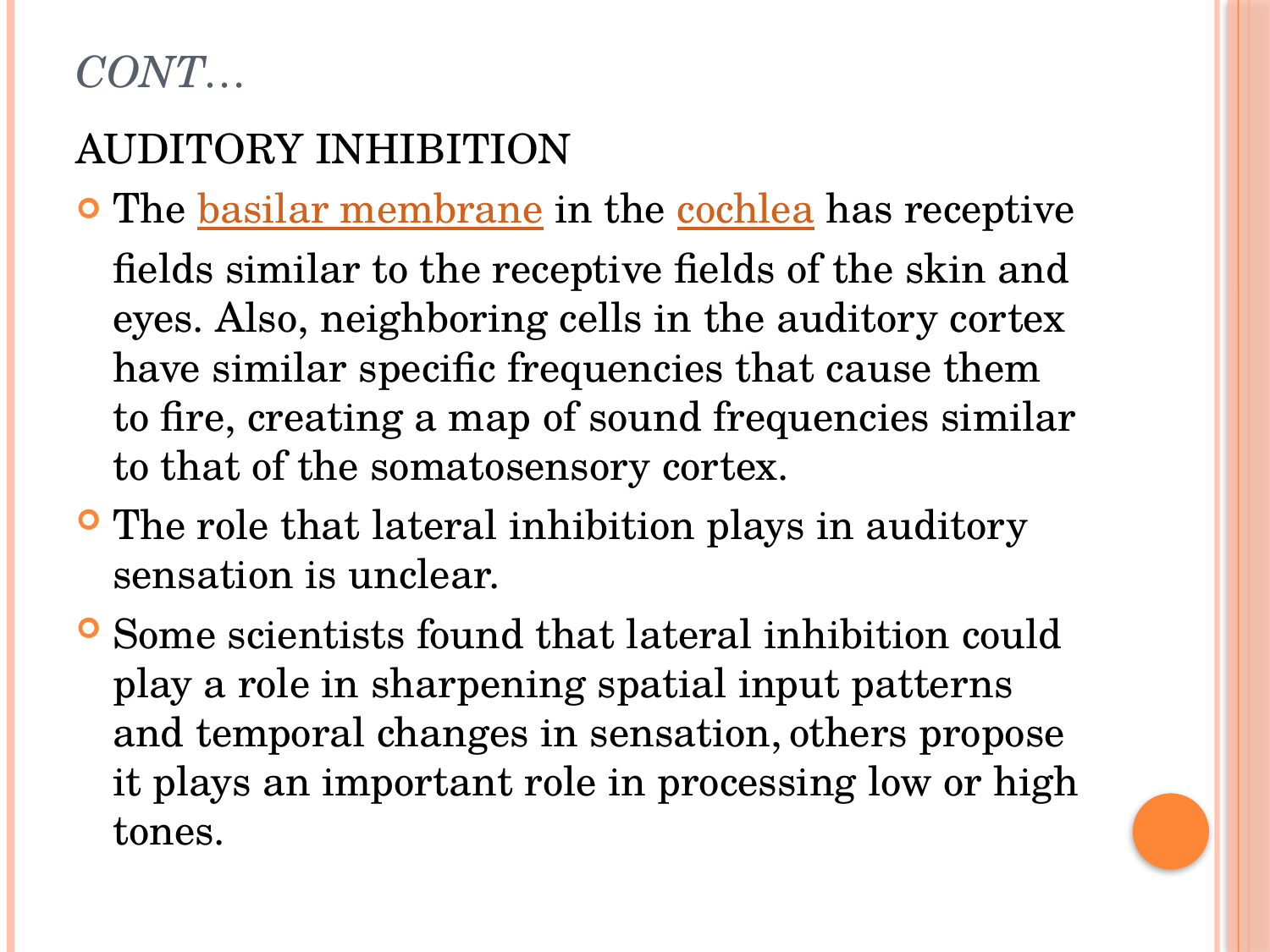

# CONT…
AUDITORY INHIBITION
The basilar membrane in the cochlea has receptive fields similar to the receptive fields of the skin and eyes. Also, neighboring cells in the auditory cortex have similar specific frequencies that cause them to fire, creating a map of sound frequencies similar to that of the somatosensory cortex.
The role that lateral inhibition plays in auditory sensation is unclear.
Some scientists found that lateral inhibition could play a role in sharpening spatial input patterns and temporal changes in sensation, others propose it plays an important role in processing low or high tones.